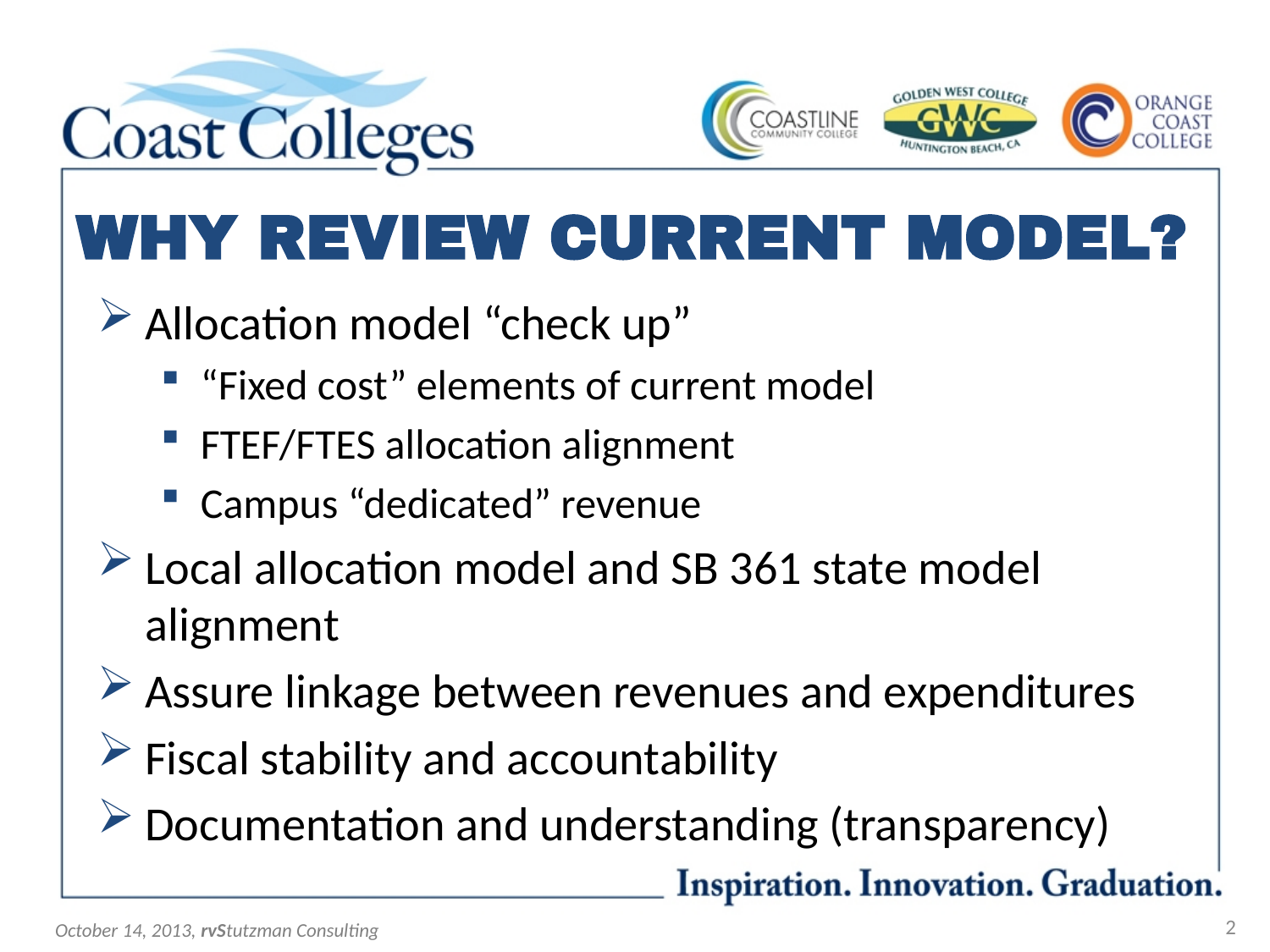

# WHY REVIEW CURRENT MODEL?
Allocation model “check up”
“Fixed cost” elements of current model
FTEF/FTES allocation alignment
Campus “dedicated” revenue
Local allocation model and SB 361 state model alignment
Assure linkage between revenues and expenditures
Fiscal stability and accountability
Documentation and understanding (transparency)

2
October 14, 2013, rvStutzman Consulting